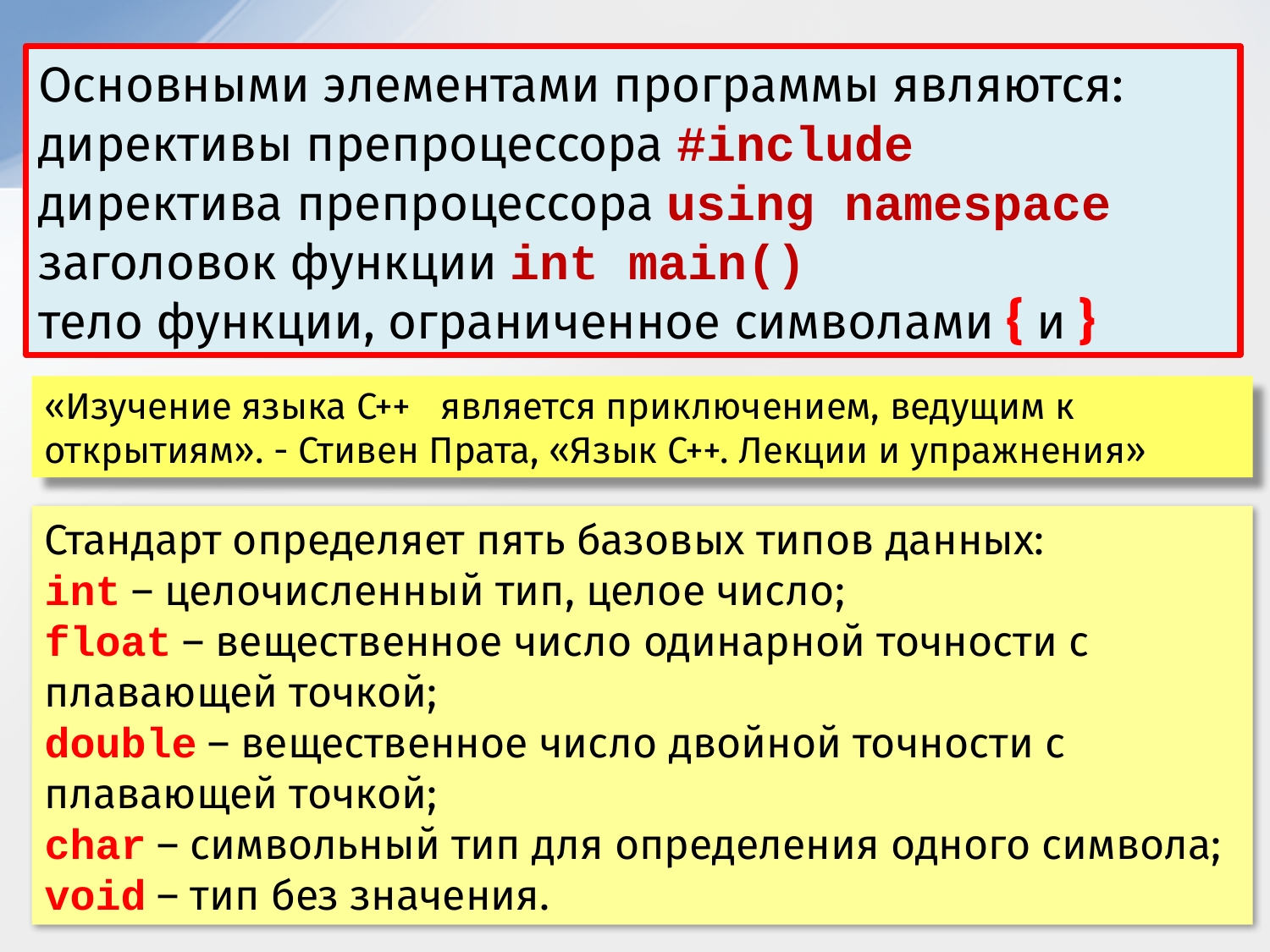

Основными элементами программы являются:
директивы препроцессора #include
директива препроцессора using namespace
заголовок функции int main()
тело функции, ограниченное символами { и }
«Изучение языка C++   является приключением, ведущим к открытиям». - Стивен Прата, «Язык С++. Лекции и упражнения»
Стандарт определяет пять базовых типов данных:
int – целочисленный тип, целое число;
float – вещественное число одинарной точности с плавающей точкой;
double – вещественное число двойной точности с плавающей точкой;
char – символьный тип для определения одного символа;
void – тип без значения.